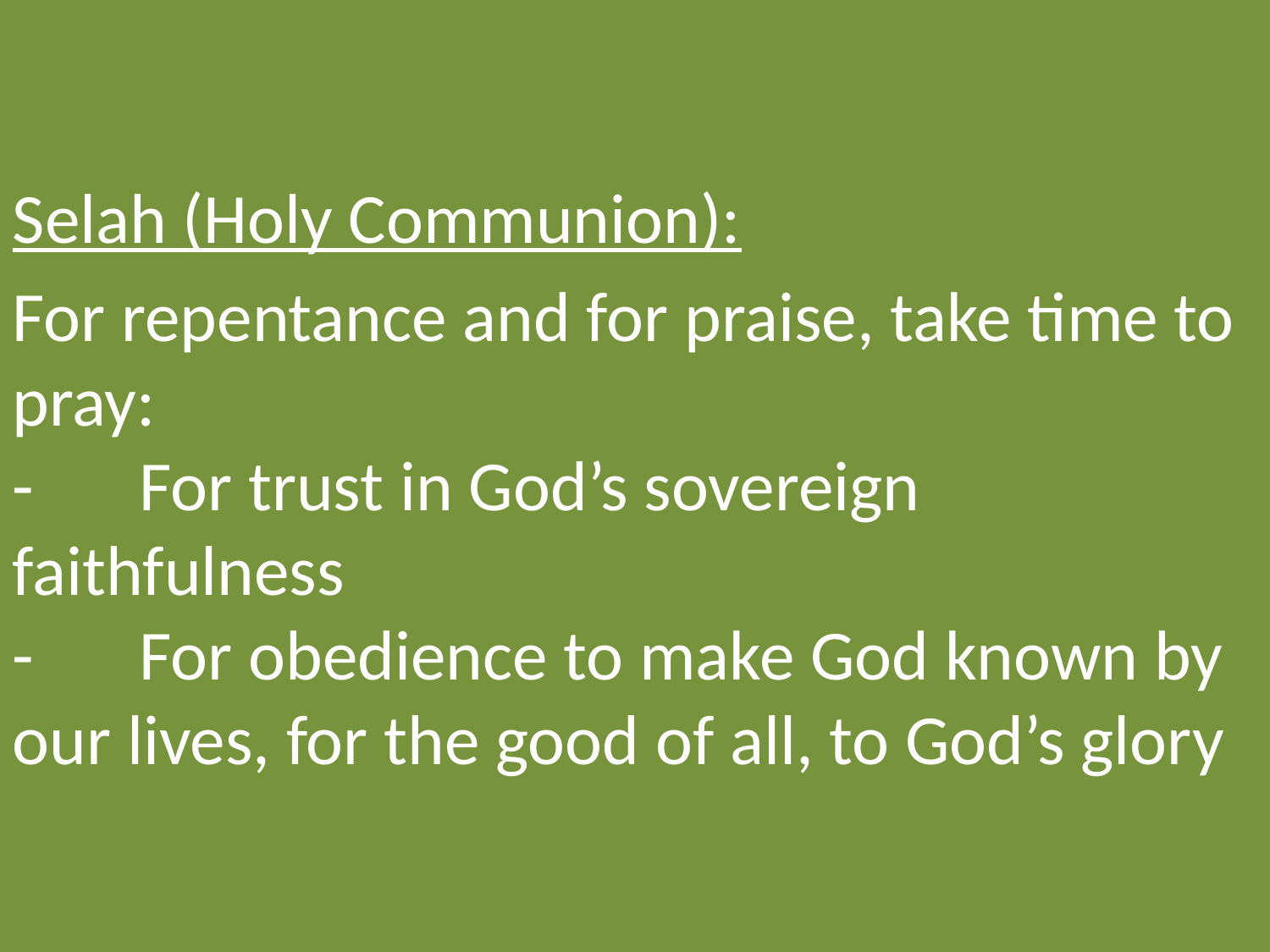

Selah (Holy Communion):
For repentance and for praise, take time to pray:
-	For trust in God’s sovereign faithfulness
-	For obedience to make God known by our lives, for the good of all, to God’s glory